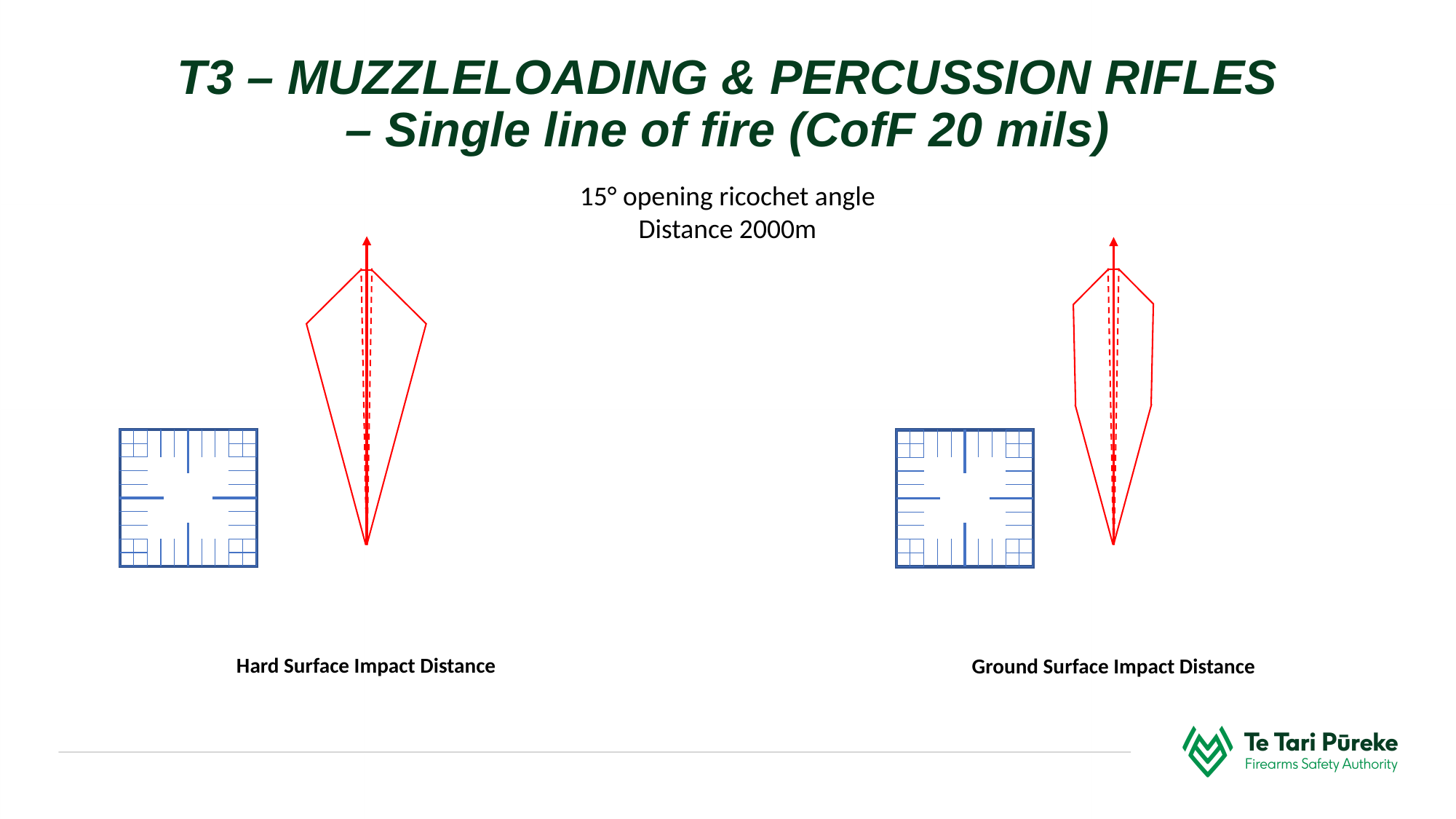

T3 – MUZZLELOADING & PERCUSSION RIFLES
– Single line of fire (CofF 20 mils)

15° opening ricochet angle
Distance 2000m

Hard Surface Impact Distance
Ground Surface Impact Distance